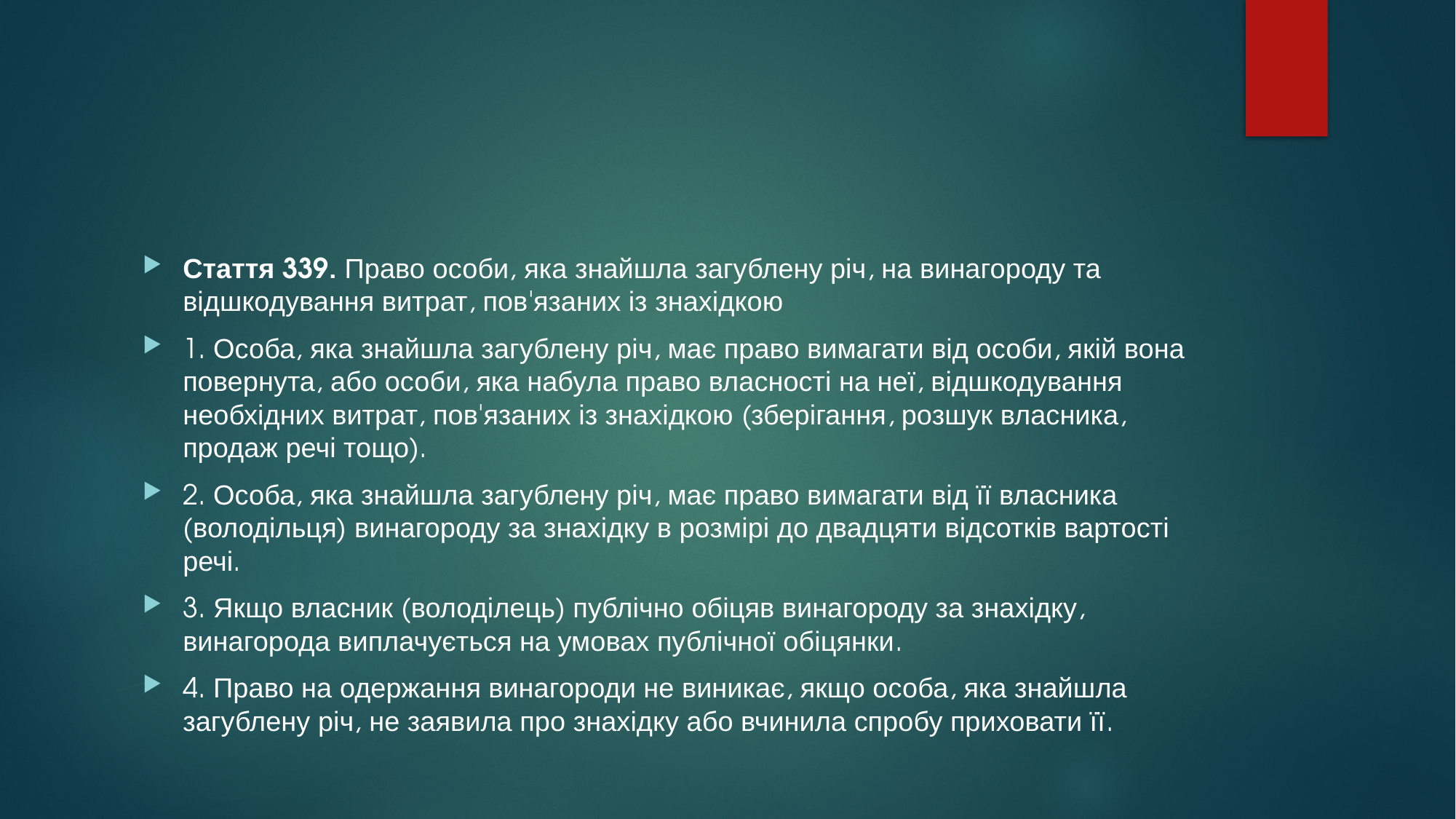

#
Стаття 339. Право особи, яка знайшла загублену річ, на винагороду та відшкодування витрат, пов'язаних із знахідкою
1. Особа, яка знайшла загублену річ, має право вимагати від особи, якій вона повернута, або особи, яка набула право власності на неї, відшкодування необхідних витрат, пов'язаних із знахідкою (зберігання, розшук власника, продаж речі тощо).
2. Особа, яка знайшла загублену річ, має право вимагати від її власника (володільця) винагороду за знахідку в розмірі до двадцяти відсотків вартості речі.
3. Якщо власник (володілець) публічно обіцяв винагороду за знахідку, винагорода виплачується на умовах публічної обіцянки.
4. Право на одержання винагороди не виникає, якщо особа, яка знайшла загублену річ, не заявила про знахідку або вчинила спробу приховати її.